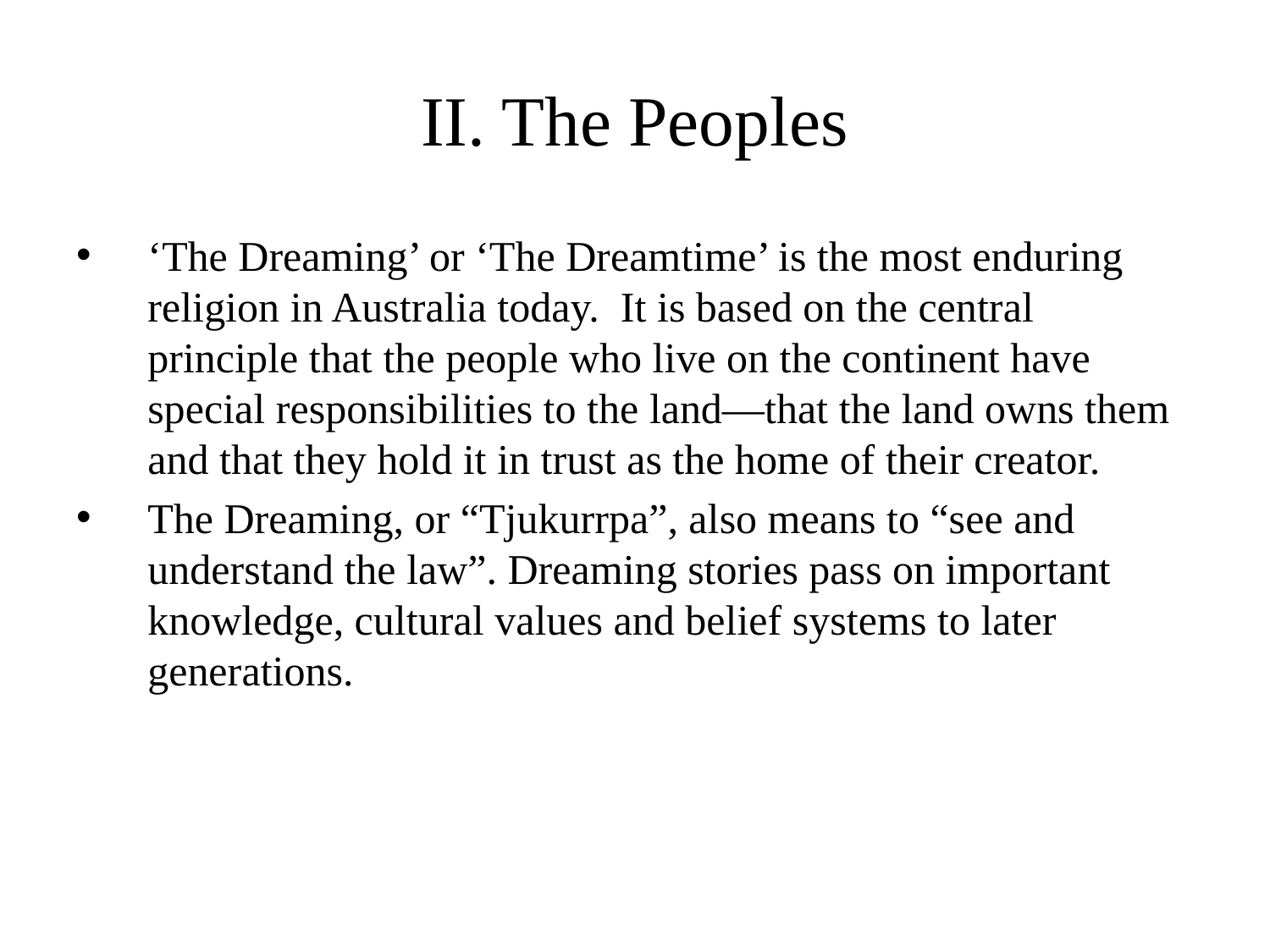

# II. The Peoples
‘The Dreaming’ or ‘The Dreamtime’ is the most enduring religion in Australia today.  It is based on the central principle that the people who live on the continent have special responsibilities to the land—that the land owns them and that they hold it in trust as the home of their creator.
The Dreaming, or “Tjukurrpa”, also means to “see and understand the law”. Dreaming stories pass on important knowledge, cultural values and belief systems to later generations.